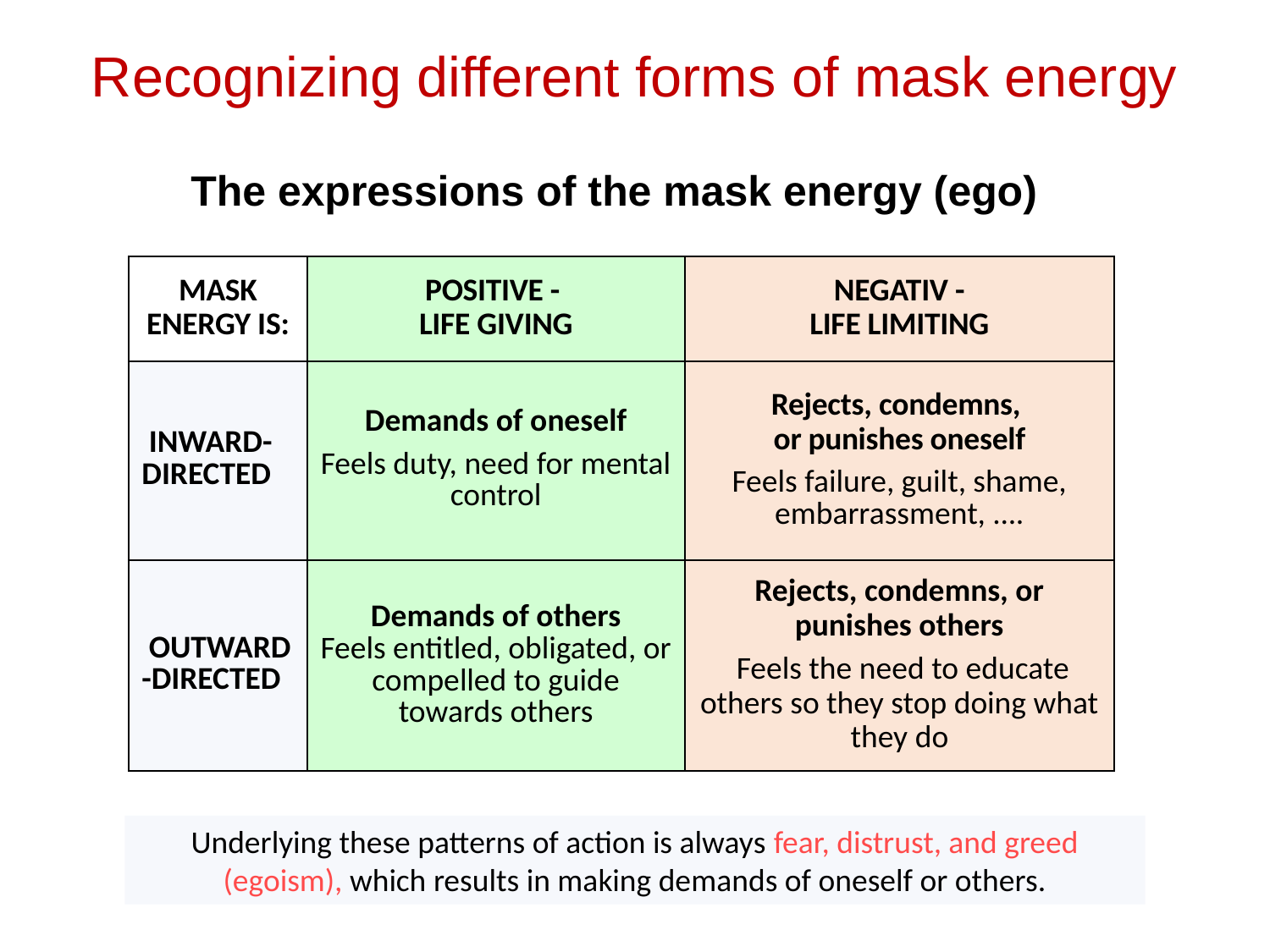

Recognizing different forms of mask energy
The expressions of the mask energy (ego)
| MASK ENERGY IS: | POSITIVE - LIFE GIVING | NEGATIV - LIFE LIMITING |
| --- | --- | --- |
| INWARD-DIRECTED | Demands of oneself Feels duty, need for mental control | Rejects, condemns, or punishes oneself Feels failure, guilt, shame, embarrassment, .... |
| OUTWARD-DIRECTED | Demands of others Feels entitled, obligated, or compelled to guide towards others | Rejects, condemns, or punishes others  Feels the need to educate others so they stop doing what they do |
Underlying these patterns of action is always fear, distrust, and greed (egoism), which results in making demands of oneself or others.